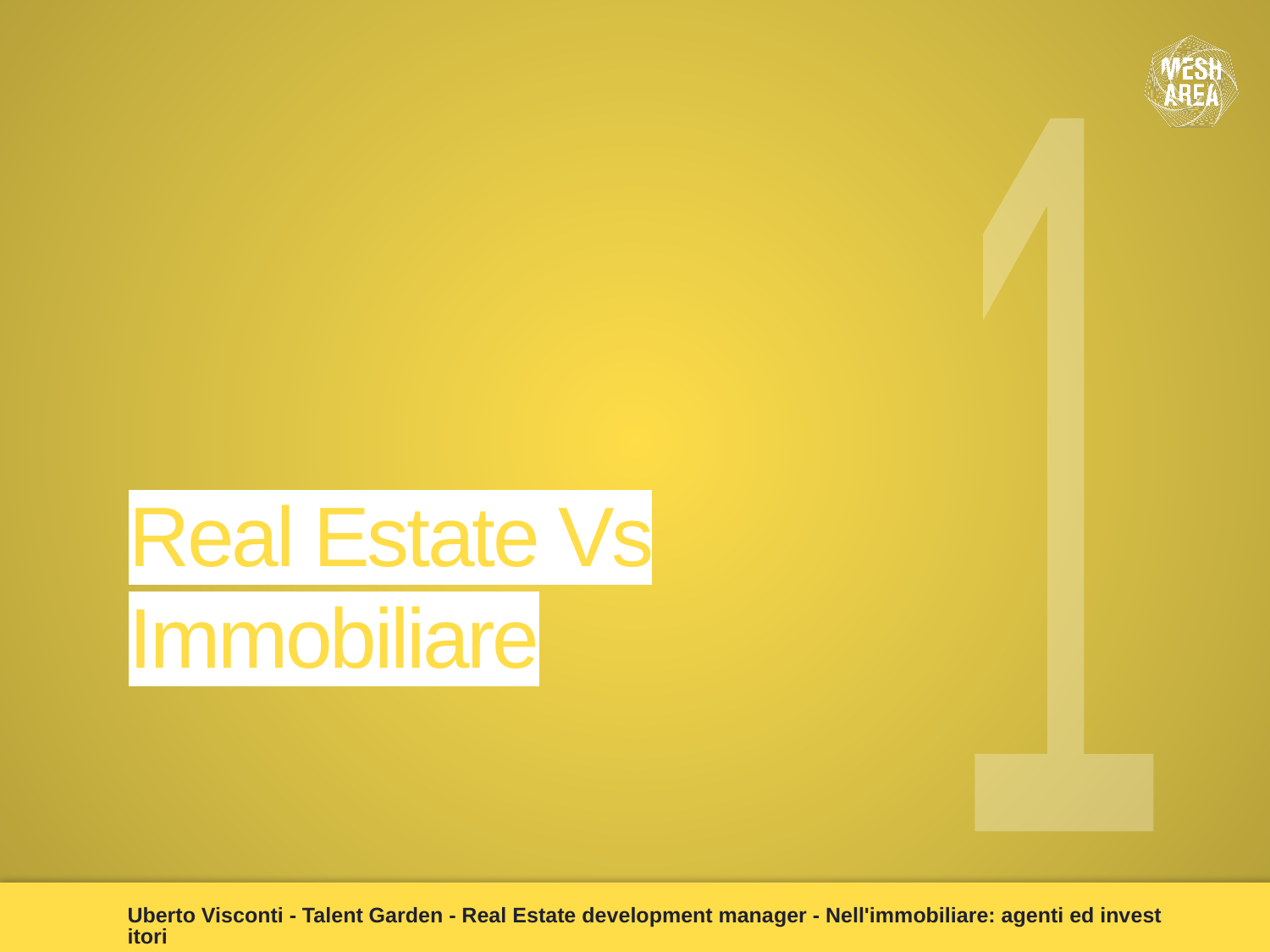

1
# Real Estate Vs Immobiliare
Uberto Visconti - Talent Garden - Real Estate development manager - Nell'immobiliare: agenti ed investitori